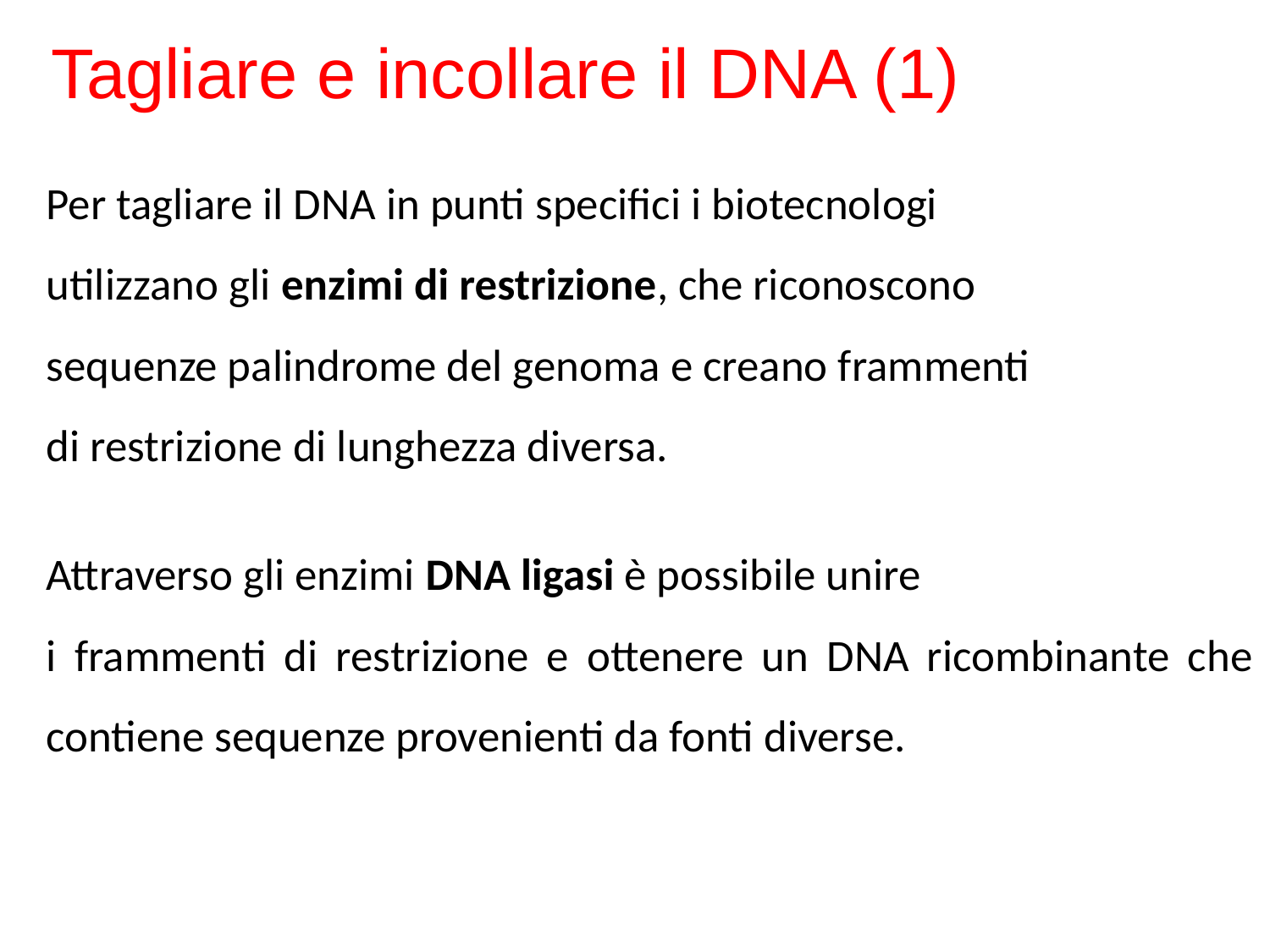

Tagliare e incollare il DNA (1)
Per tagliare il DNA in punti specifici i biotecnologi
utilizzano gli enzimi di restrizione, che riconoscono
sequenze palindrome del genoma e creano frammenti
di restrizione di lunghezza diversa.

Attraverso gli enzimi DNA ligasi è possibile unire
i frammenti di restrizione e ottenere un DNA ricombinante che contiene sequenze provenienti da fonti diverse.